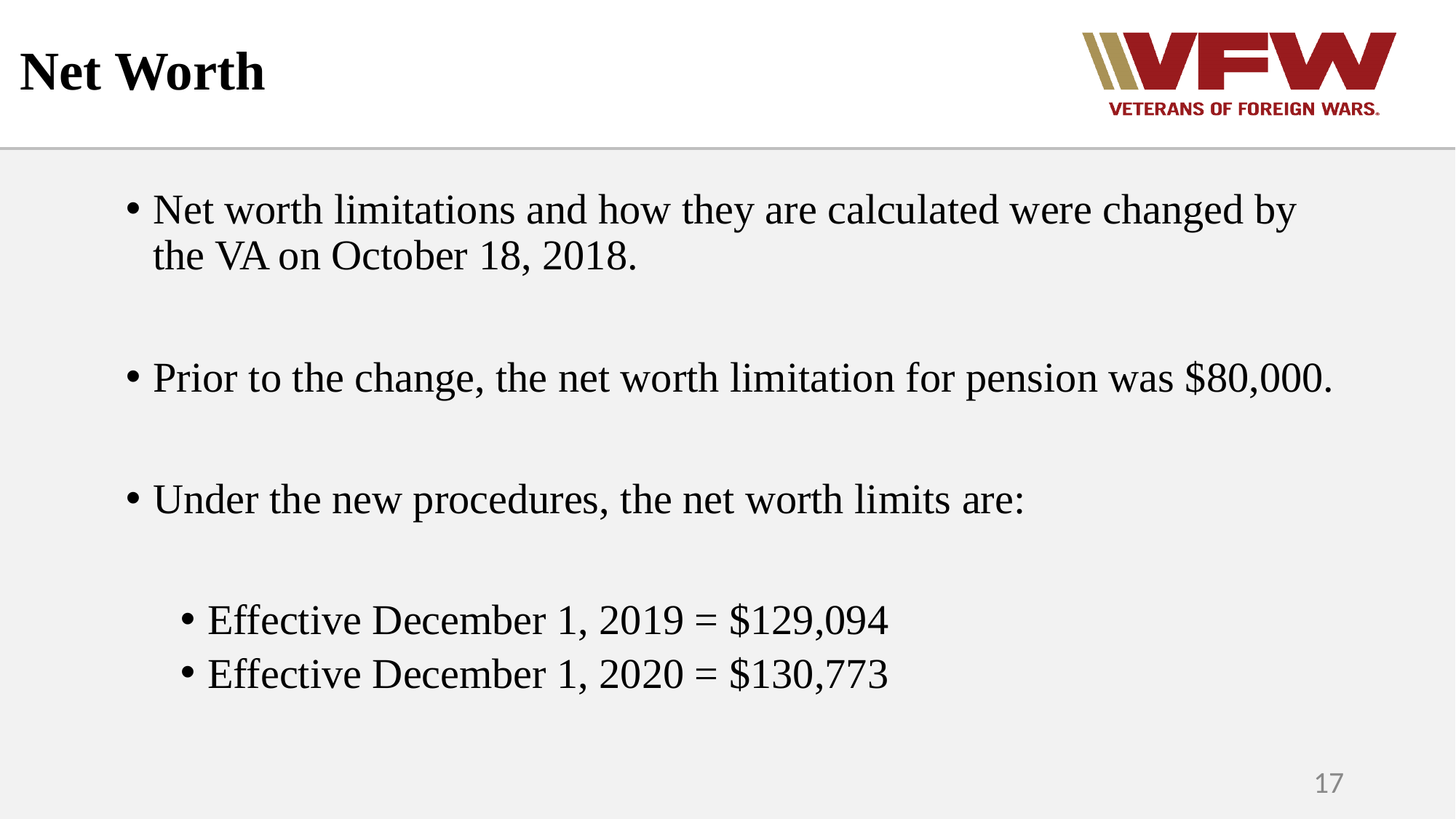

Net Worth
Net worth limitations and how they are calculated were changed by the VA on October 18, 2018.

Prior to the change, the net worth limitation for pension was $80,000.

Under the new procedures, the net worth limits are:

Effective December 1, 2019 = $129,094
Effective December 1, 2020 = $130,773

17